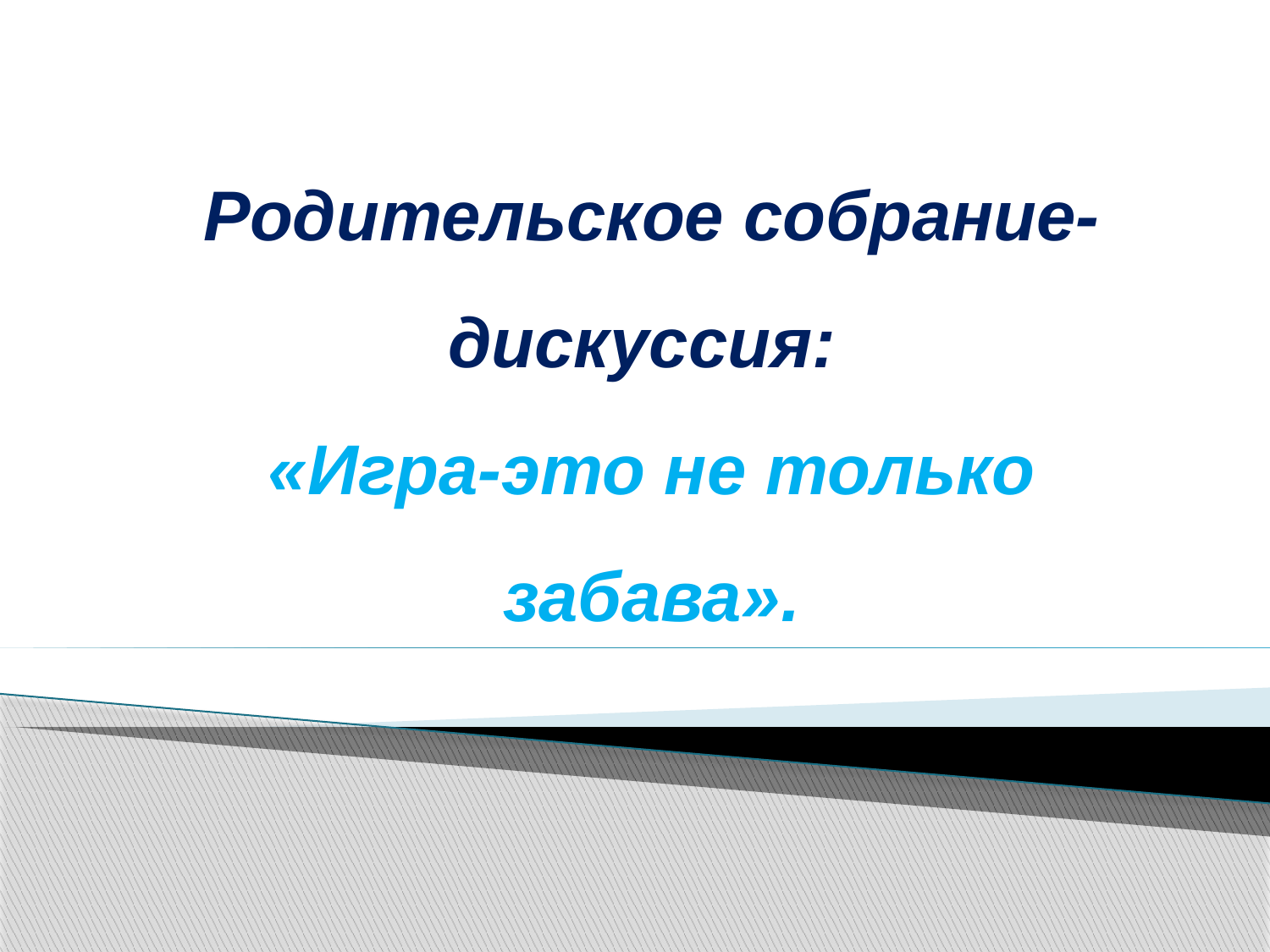

# Родительское собрание-дискуссия: «Игра-это не только забава».